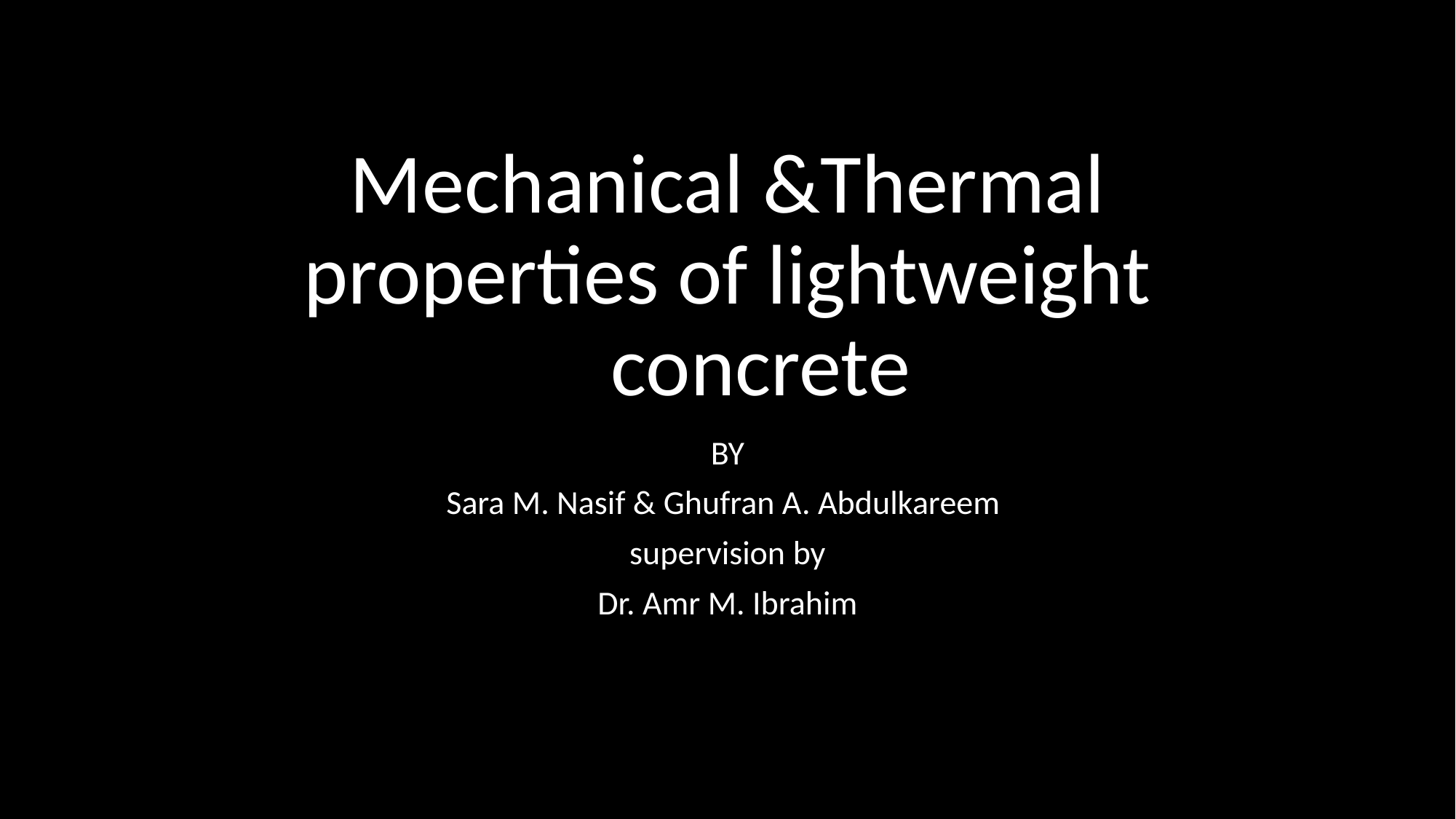

# Mechanical &Thermal properties of lightweight concrete
BY
 Sara M. Nasif & Ghufran A. Abdulkareem
supervision by
 Dr. Amr M. Ibrahim